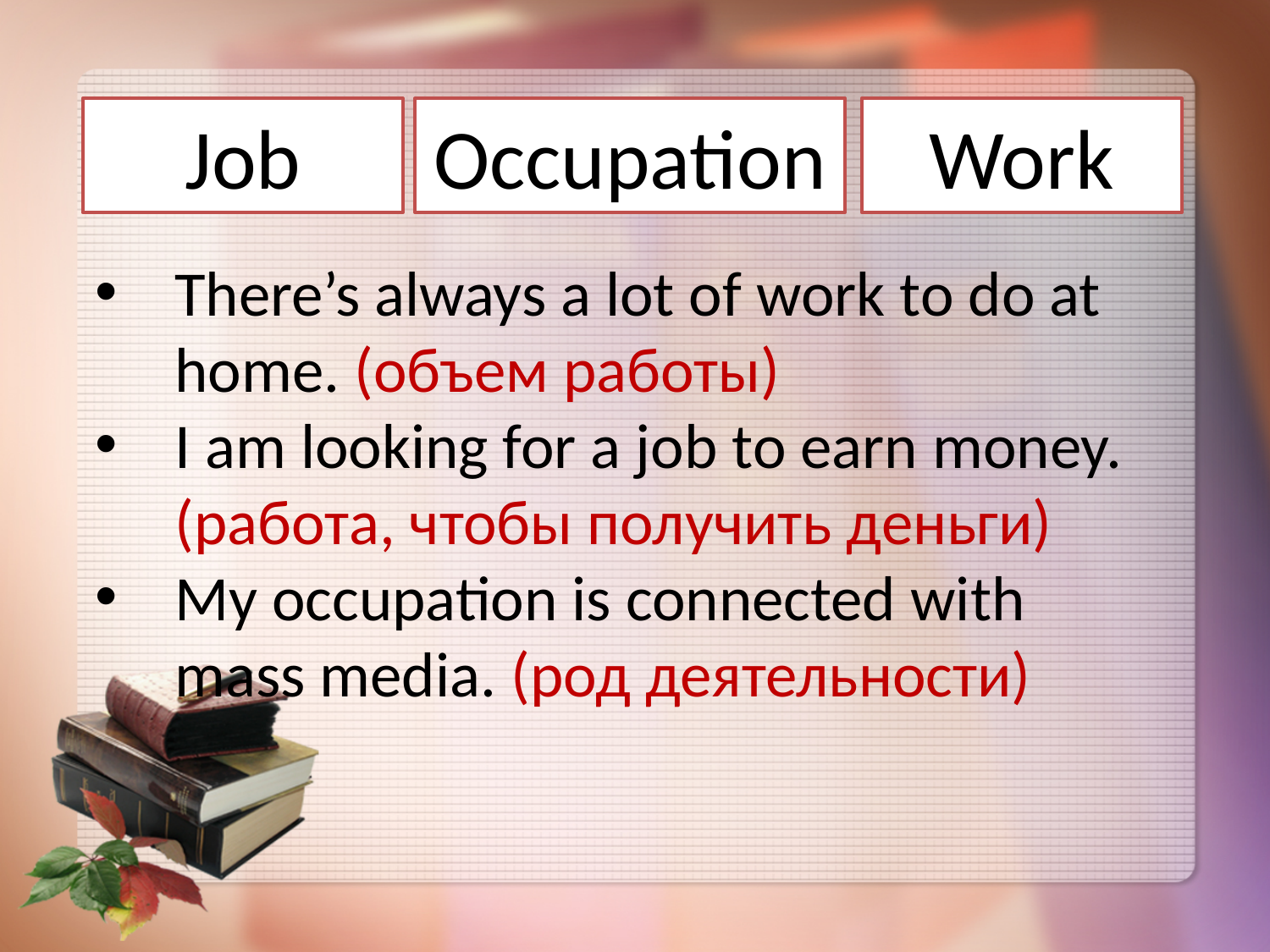

Occupation
Job
Work
There’s always a lot of work to do at home. (объем работы)
I am looking for a job to earn money. (работа, чтобы получить деньги)
My occupation is connected with mass media. (род деятельности)